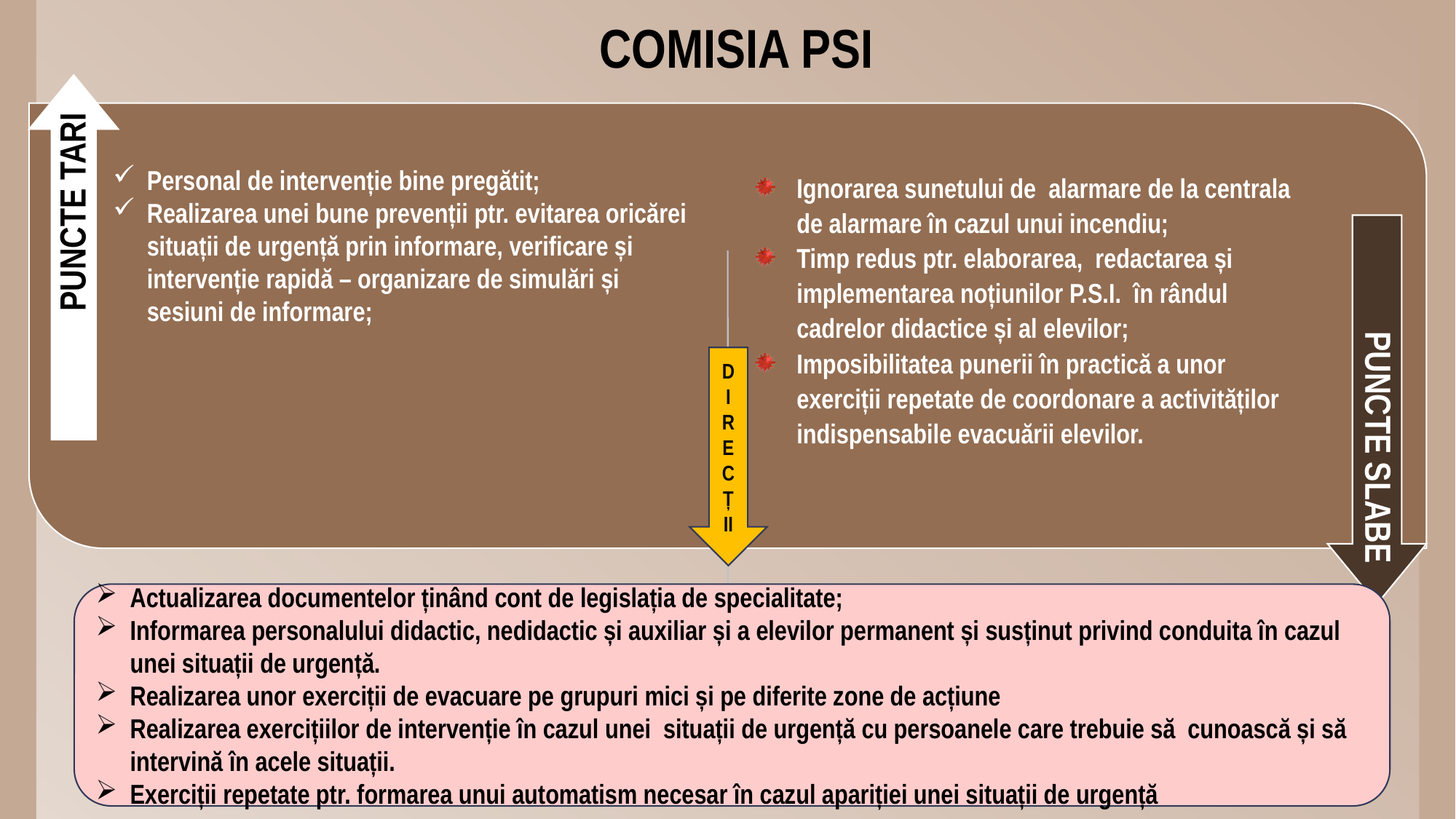

# COMISIA PSI

PUNCTE TARI
PUNCTE SLABE
Personal de intervenție bine pregătit;
Realizarea unei bune prevenții ptr. evitarea oricărei situații de urgență prin informare, verificare și intervenție rapidă – organizare de simulări și sesiuni de informare;
Ignorarea sunetului de  alarmare de la centrala de alarmare în cazul unui incendiu;
Timp redus ptr. elaborarea,  redactarea și implementarea noțiunilor P.S.I.  în rândul cadrelor didactice și al elevilor;
Imposibilitatea punerii în practică a unor exerciții repetate de coordonare a activităților indispensabile evacuării elevilor.
DIRECȚ
II
Actualizarea documentelor ținând cont de legislația de specialitate;
Informarea personalului didactic, nedidactic și auxiliar și a elevilor permanent și susținut privind conduita în cazul unei situații de urgență.
Realizarea unor exerciții de evacuare pe grupuri mici și pe diferite zone de acțiune
Realizarea exercițiilor de intervenție în cazul unei  situații de urgență cu persoanele care trebuie să  cunoască și să intervină în acele situații.
Exerciții repetate ptr. formarea unui automatism necesar în cazul apariției unei situații de urgență